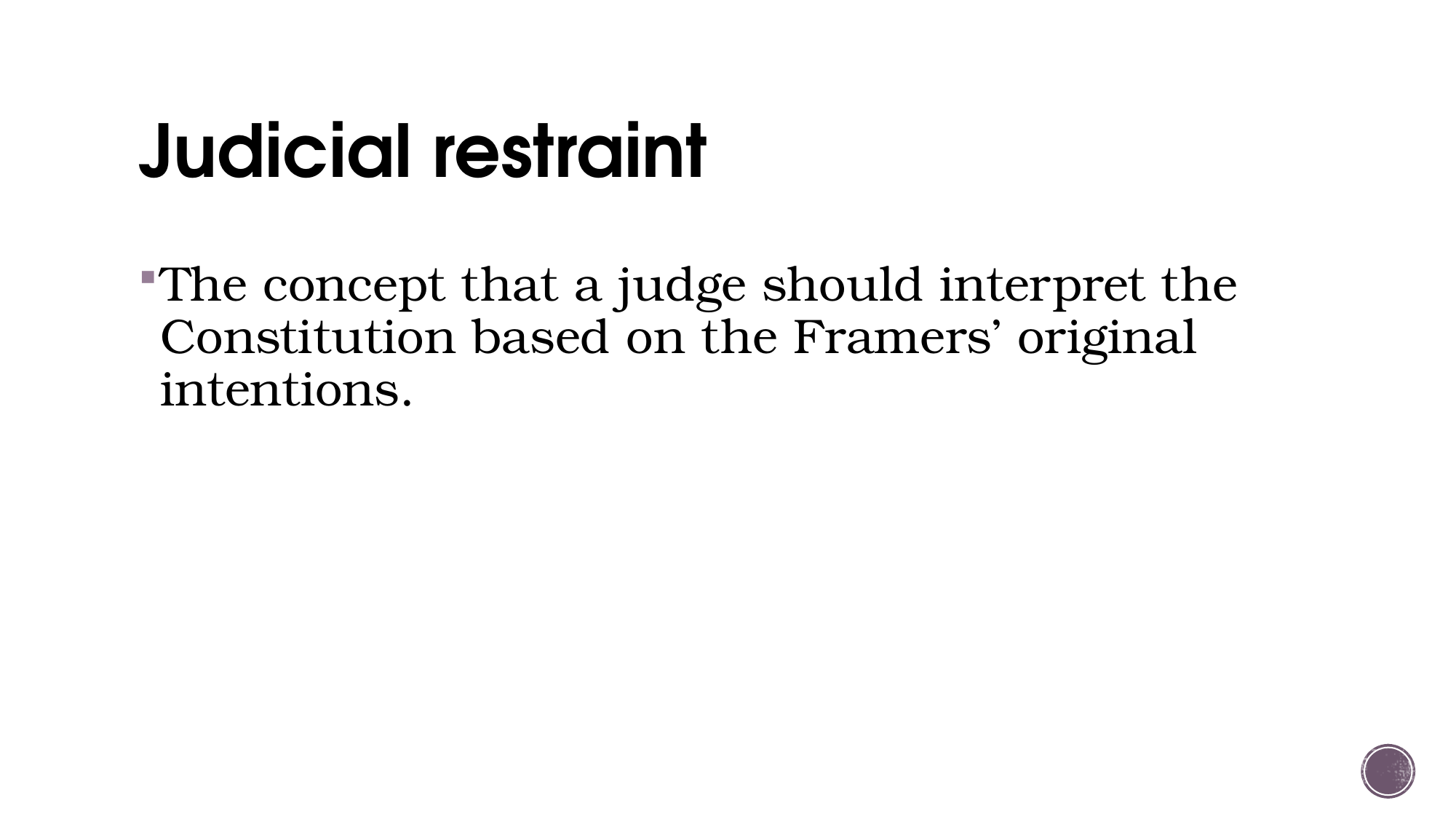

# Judicial restraint
The concept that a judge should interpret the Constitution based on the Framers’ original intentions.